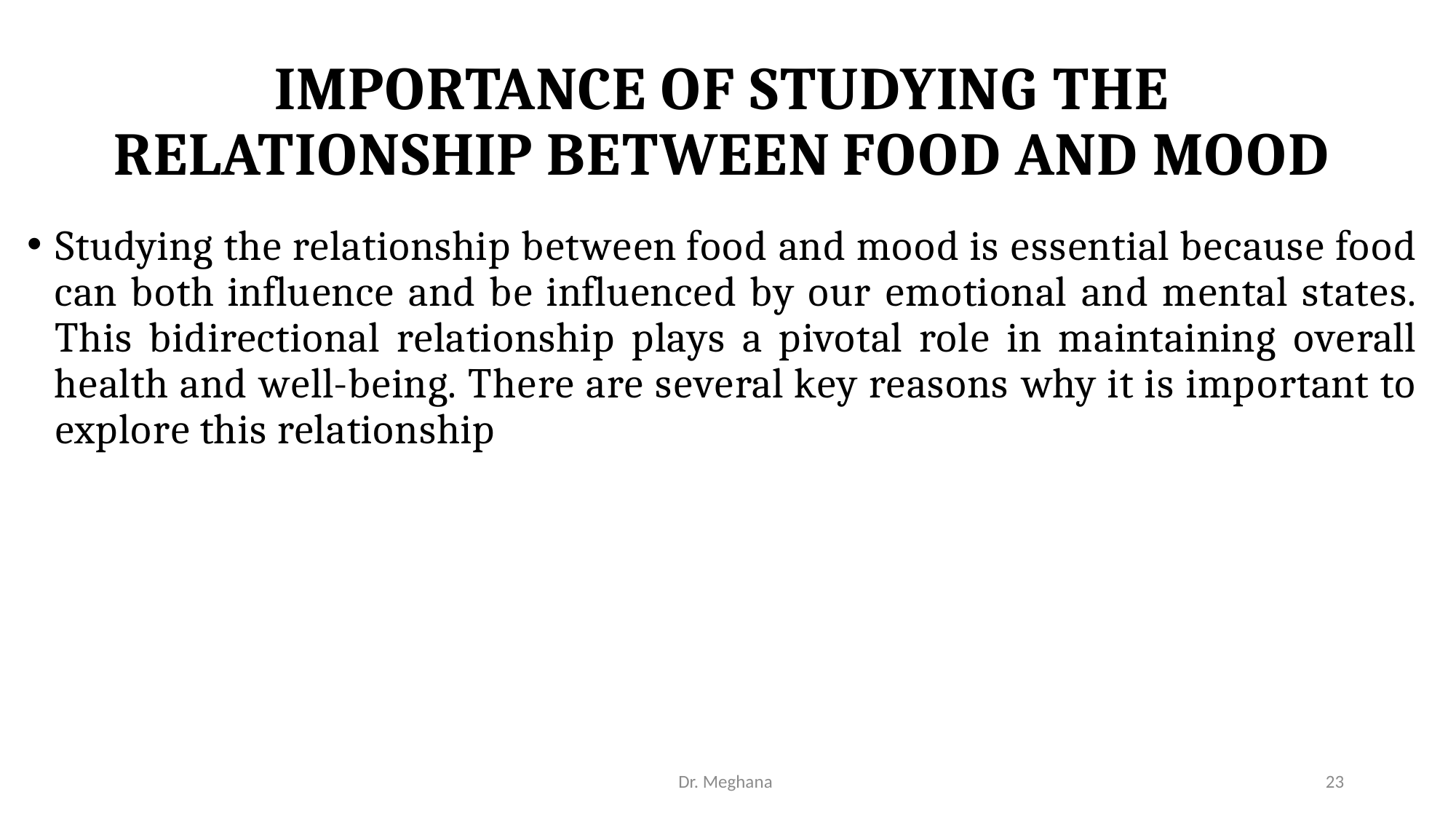

# IMPORTANCE OF STUDYING THE RELATIONSHIP BETWEEN FOOD AND MOOD
Studying the relationship between food and mood is essential because food can both influence and be influenced by our emotional and mental states. This bidirectional relationship plays a pivotal role in maintaining overall health and well-being. There are several key reasons why it is important to explore this relationship
Dr. Meghana
23